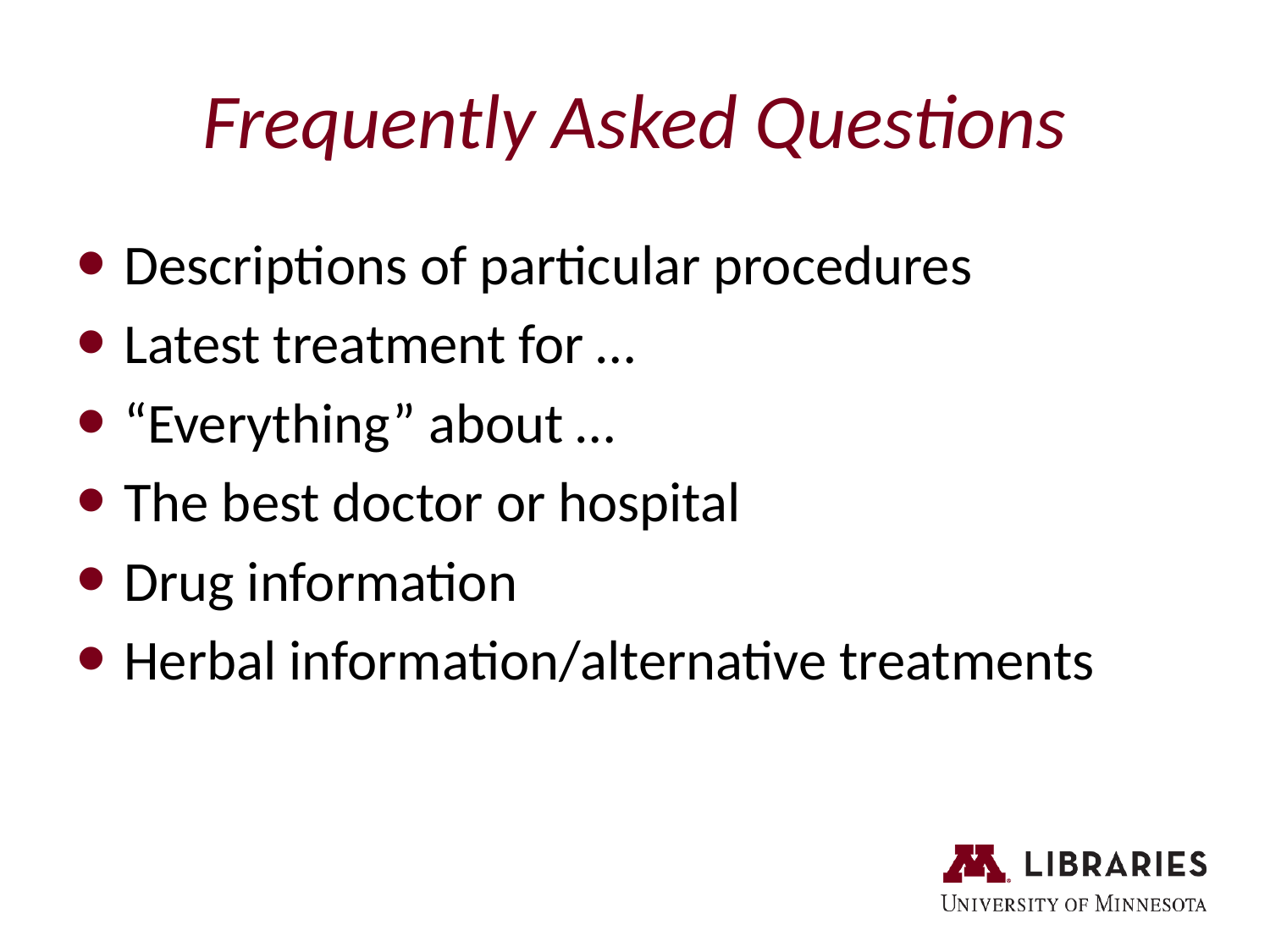

# Frequently Asked Questions
Descriptions of particular procedures
Latest treatment for …
“Everything” about …
The best doctor or hospital
Drug information
Herbal information/alternative treatments